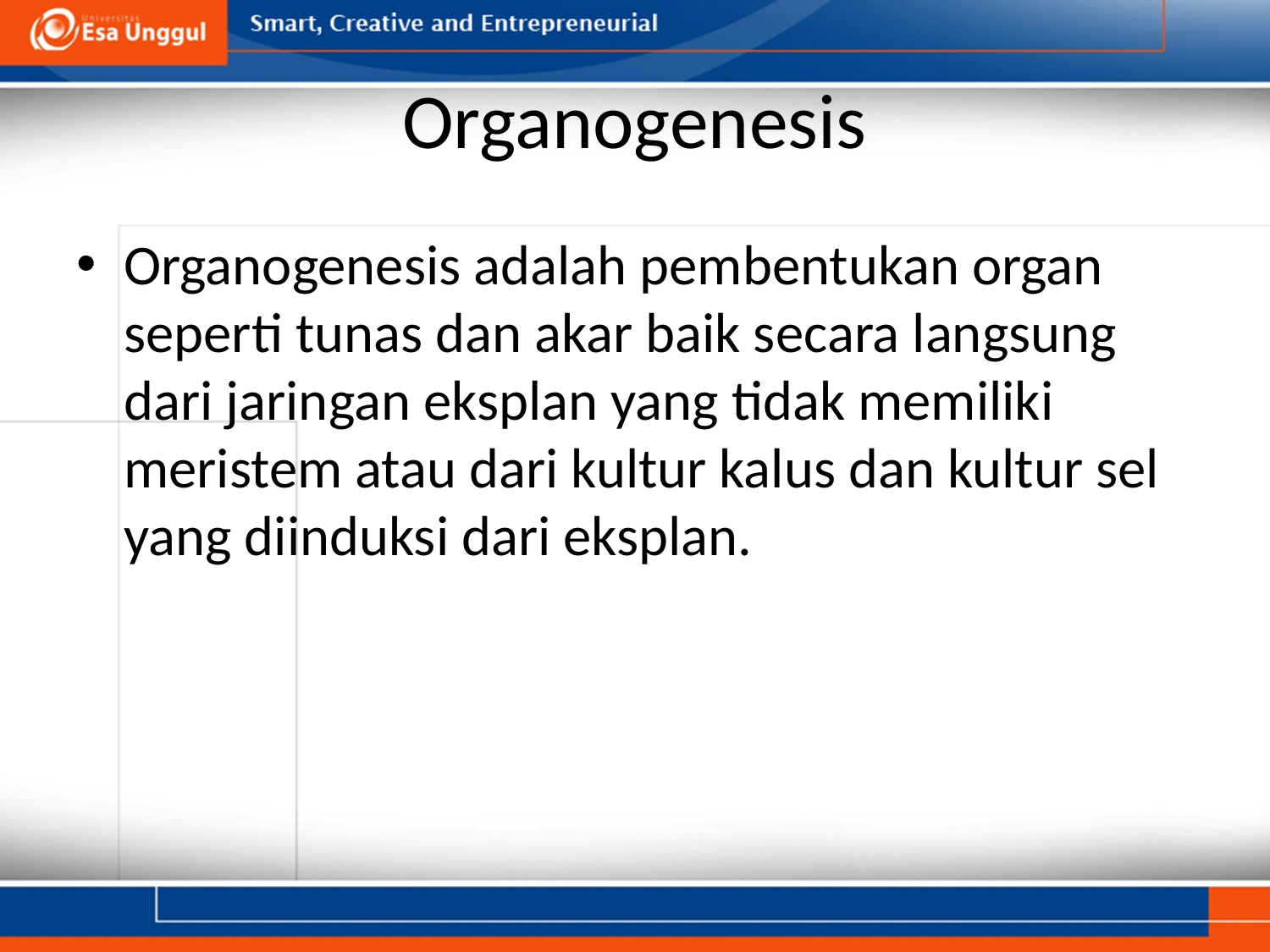

# Organogenesis
Organogenesis adalah pembentukan organ seperti tunas dan akar baik secara langsung dari jaringan eksplan yang tidak memiliki meristem atau dari kultur kalus dan kultur sel yang diinduksi dari eksplan.